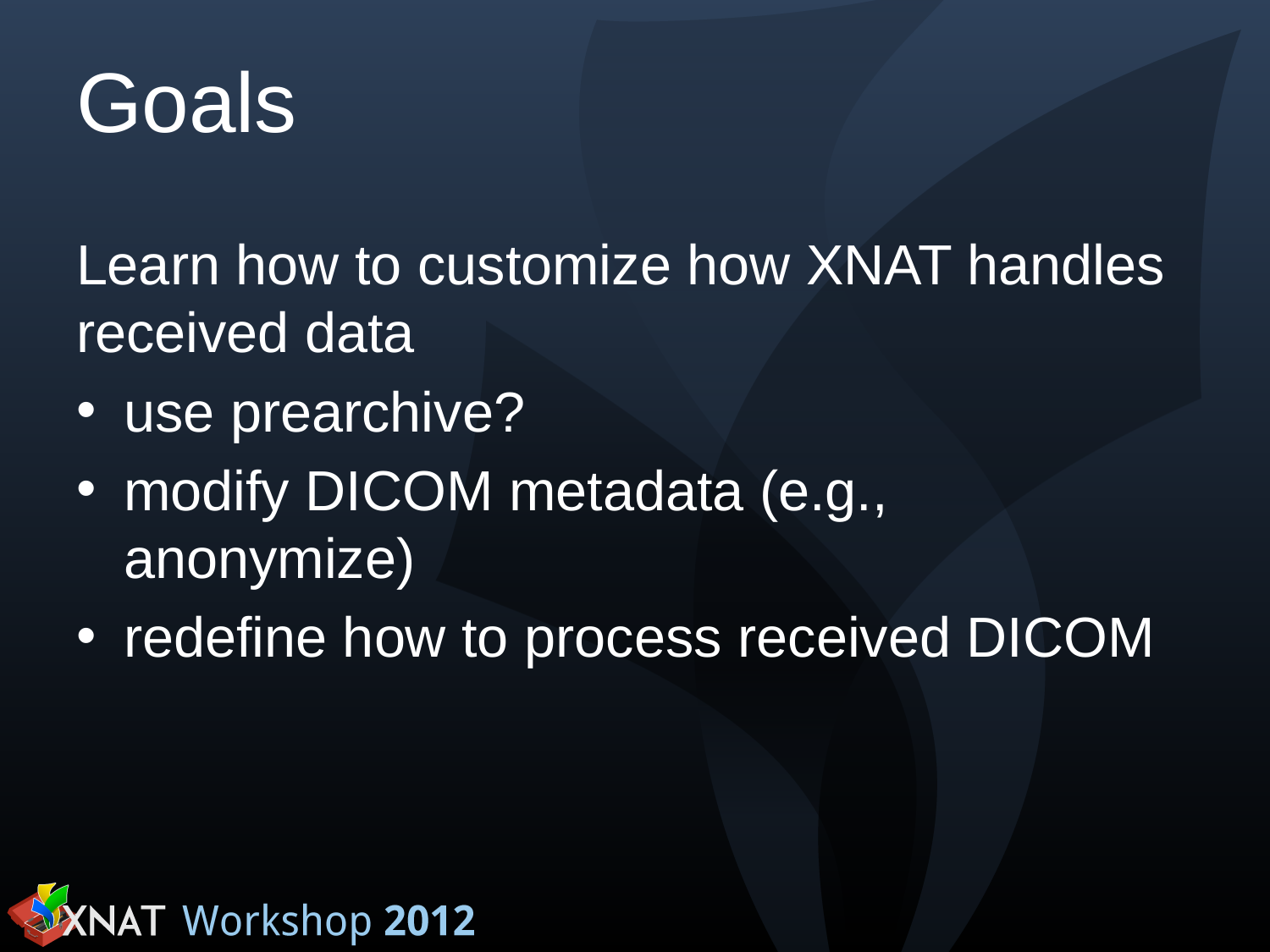

# Goals
Learn how to customize how XNAT handles received data
use prearchive?
modify DICOM metadata (e.g., anonymize)
redefine how to process received DICOM